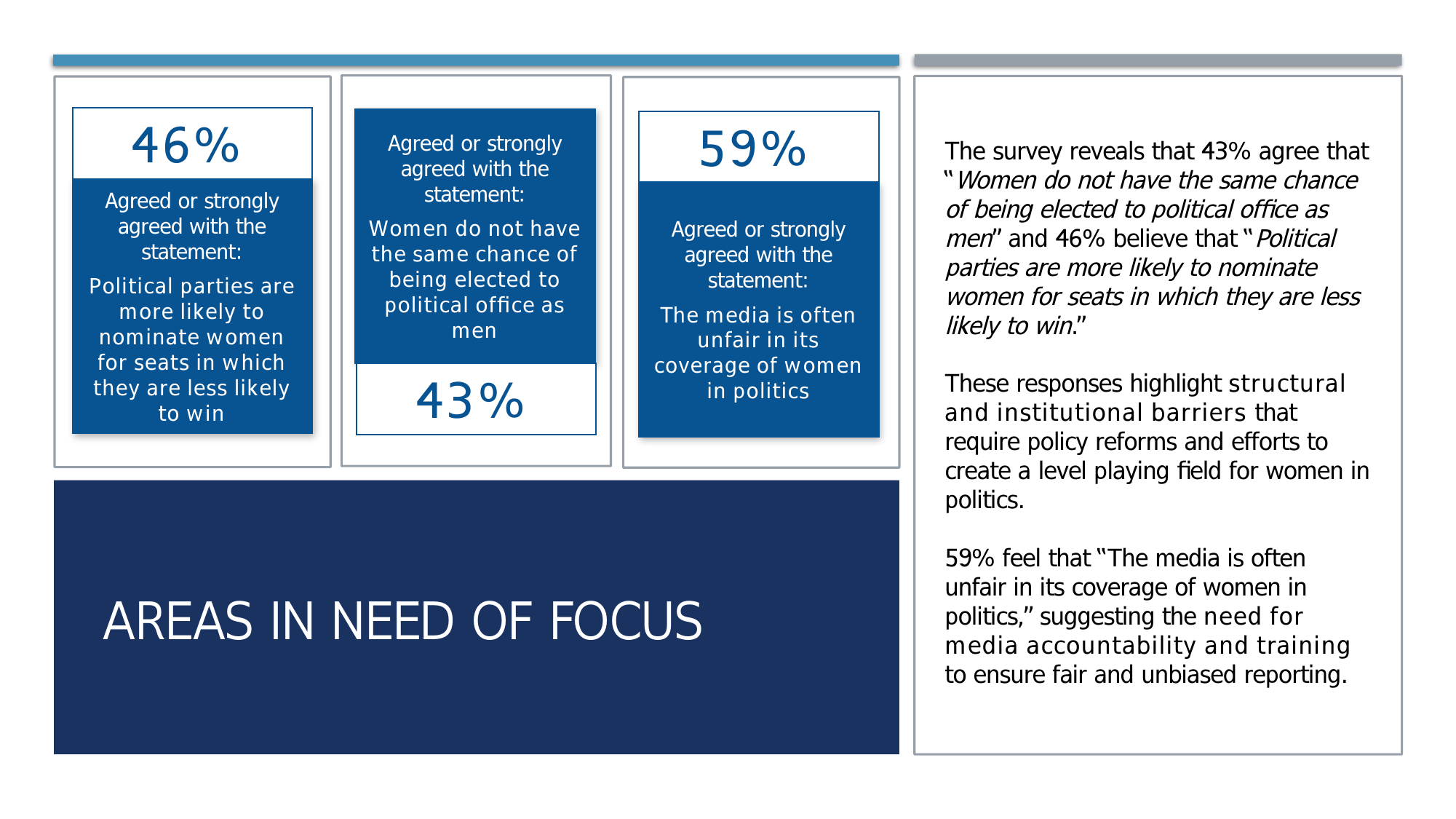

46%
Agreed or strongly agreed with the statement:
Political parties are more likely to nominate women for seats in which they are less likely to win
Agreed or strongly agreed with the statement:
Women do not have the same chance of being elected to political office as men
43%
59%
Agreed or strongly agreed with the statement:
The media is often unfair in its coverage of women in politics
The survey reveals that 43% agree that “Women do not have the same chance of being elected to political office as men” and 46% believe that “Political parties are more likely to nominate women for seats in which they are less likely to win.”

These responses highlight structural and institutional barriers that require policy reforms and efforts to create a level playing field for women in politics.

59% feel that “The media is often unfair in its coverage of women in politics,” suggesting the need for media accountability and training to ensure fair and unbiased reporting.

# Areas in need of focus